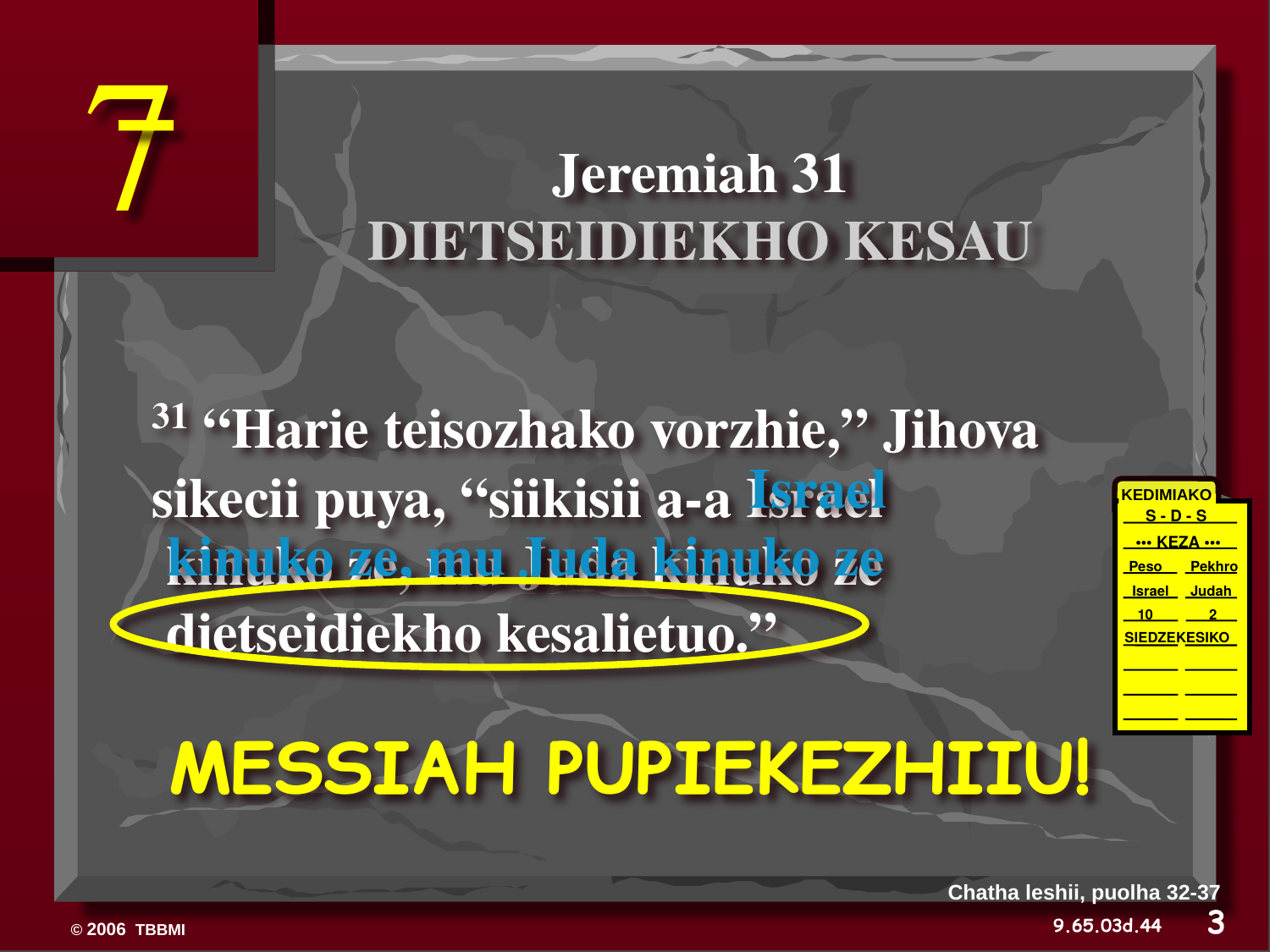

7

Jeremiah 31
DIETSEIDIEKHO KESAU
31 “Harie teisozhako vorzhie,” Jihova sikecii puya, “siikisii a-a Israel
 kinuko ze, mu Juda kinuko ze
 dietseidiekho kesalietuo.”

                                          Israel
 kinuko ze, mu Juda kinuko ze
KEDIMIAKO

S - D - S
 ••• KEZA •••
Peso       Pekhro
Israel
  Judah
10              2

SIEDZEKESIKO
MESSIAH PUPIEKEZHIIU!
Chatha leshii, puolha 32-37
3
44